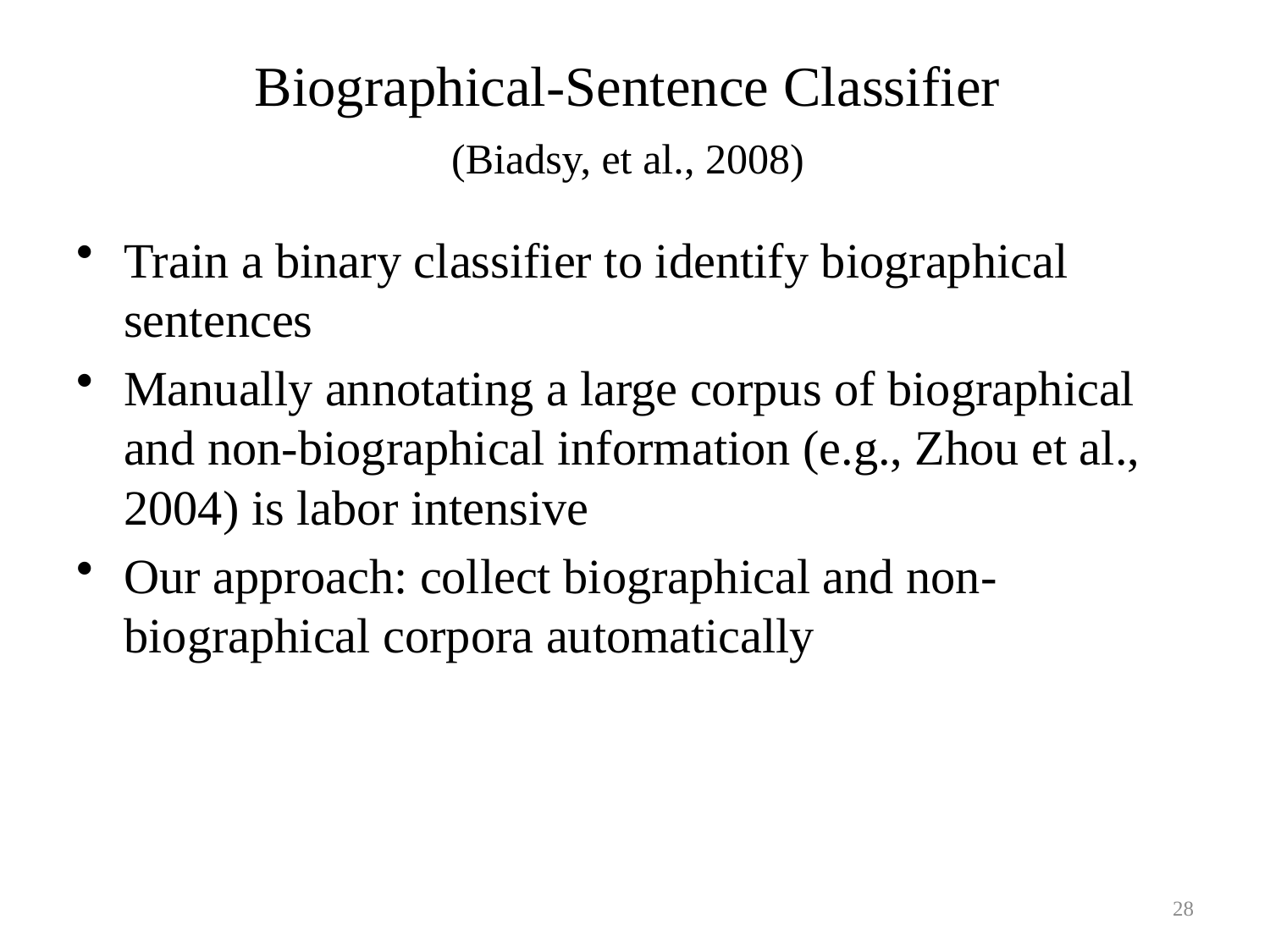

Biographical-Sentence Classifier
(Biadsy, et al., 2008)
Train a binary classifier to identify biographical sentences
Manually annotating a large corpus of biographical and non-biographical information (e.g., Zhou et al., 2004) is labor intensive
Our approach: collect biographical and non-biographical corpora automatically

28